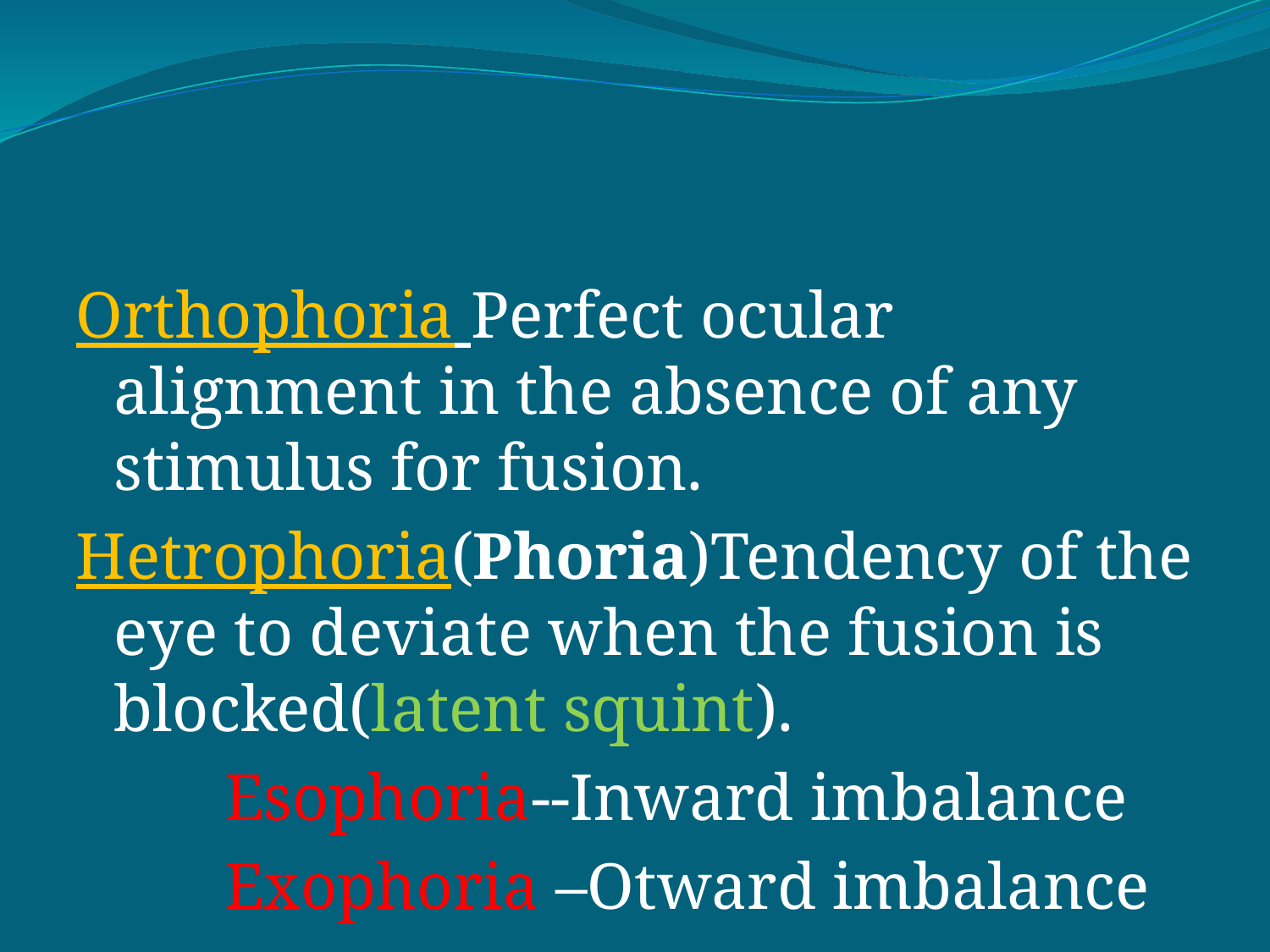

#
Orthophoria Perfect ocular alignment in the absence of any stimulus for fusion.
Hetrophoria(Phoria)Tendency of the eye to deviate when the fusion is blocked(latent squint).
         Esophoria--Inward imbalance
         Exophoria –Otward imbalance